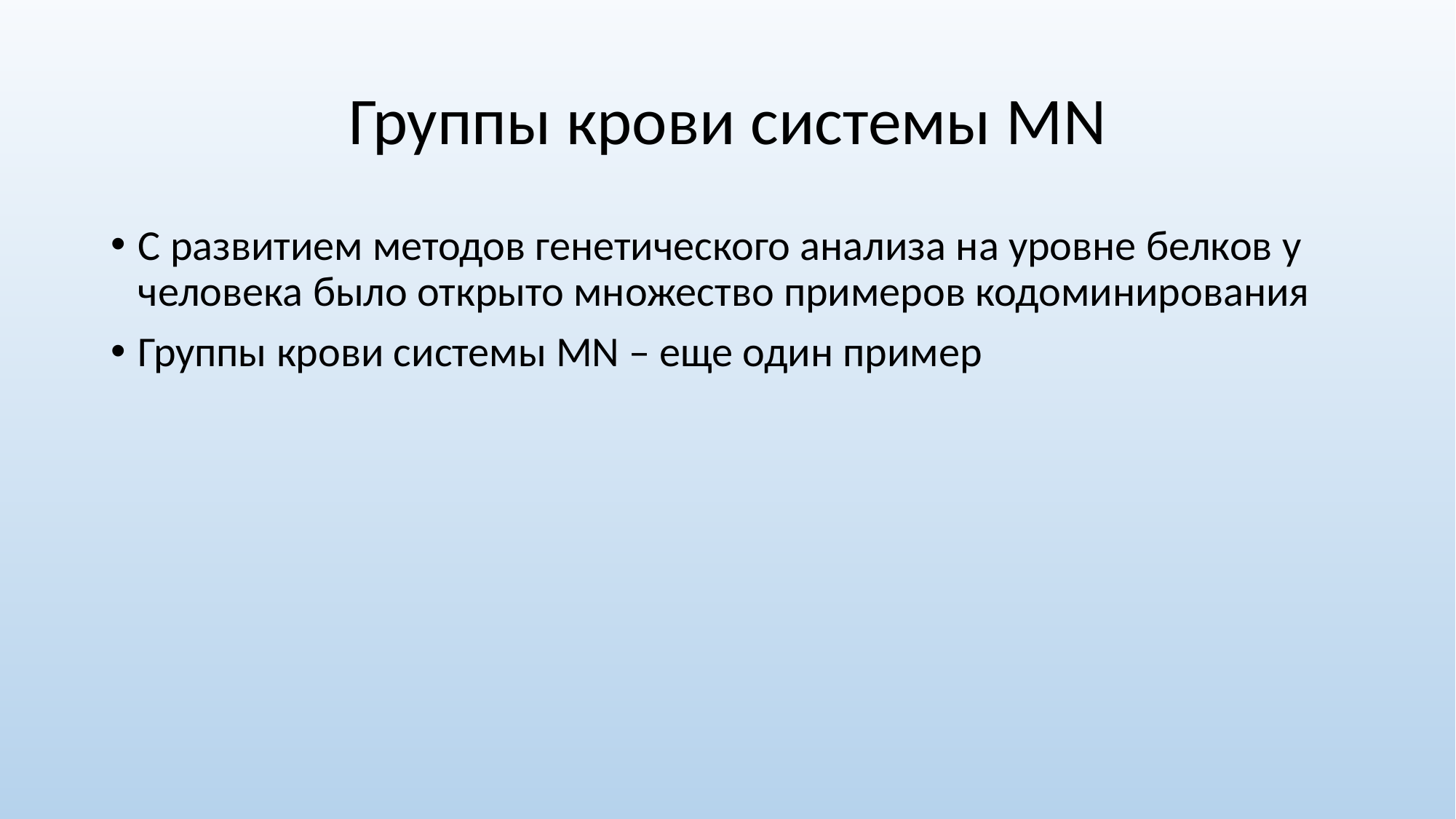

# Группы крови системы MN
С развитием методов генетического анализа на уровне белков у человека было открыто множество примеров кодоминирования
Группы крови системы MN – еще один пример